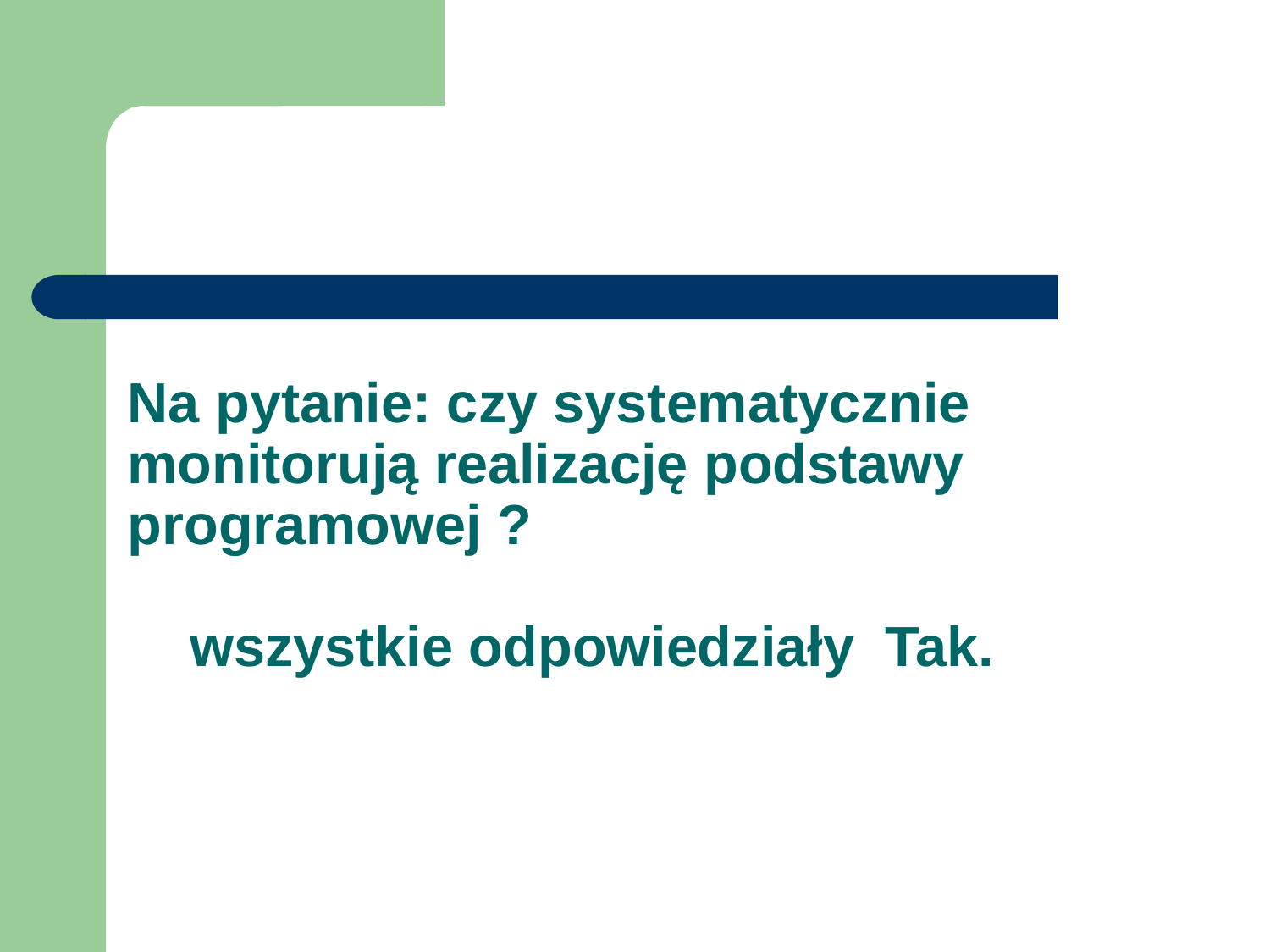

# Na pytanie: czy systematycznie monitorują realizację podstawy programowej ? wszystkie odpowiedziały  Tak.